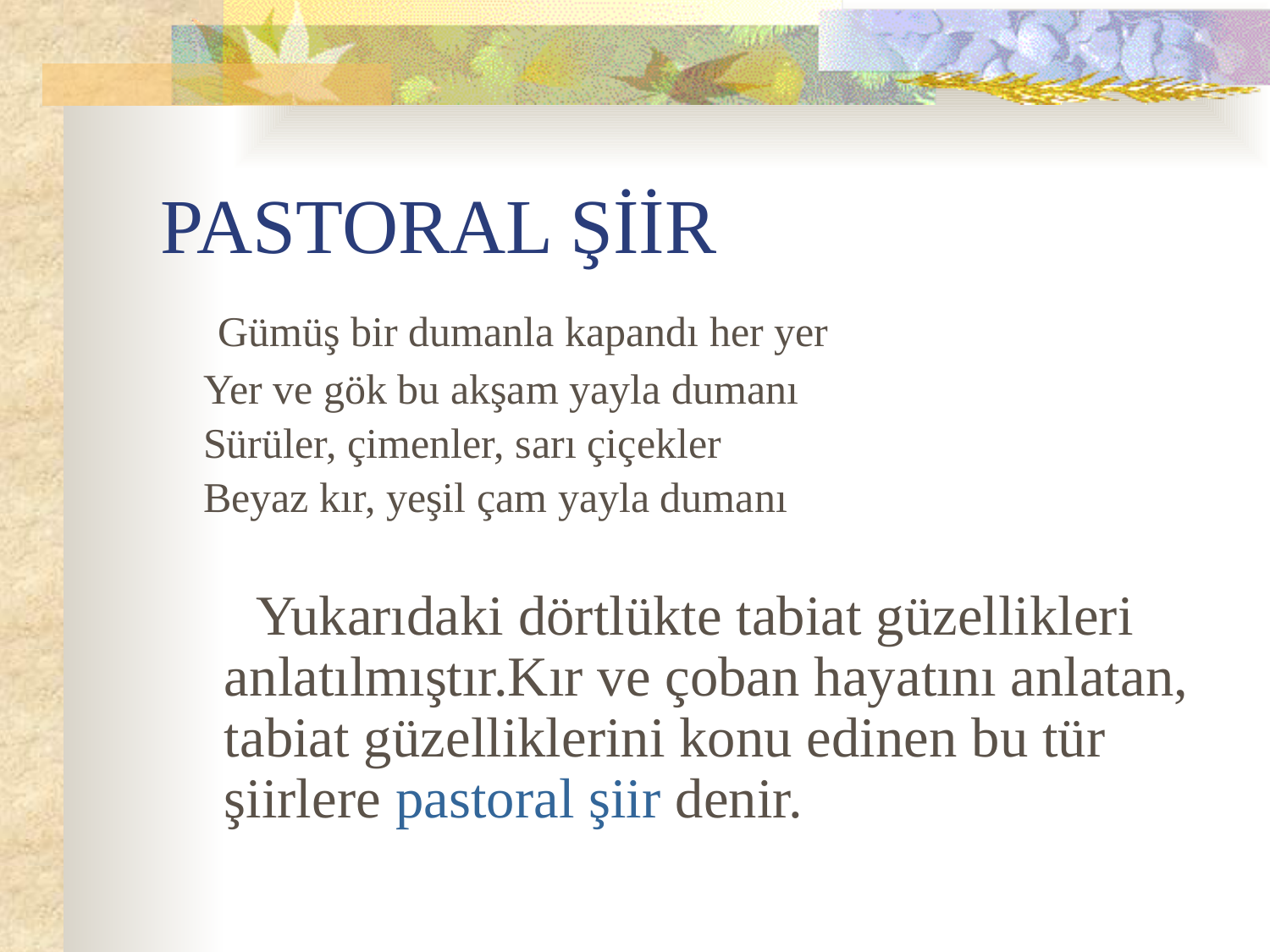

# PASTORAL ŞİİR
    Gümüş bir dumanla kapandı her yer
    Yer ve gök bu akşam yayla dumanı
    Sürüler, çimenler, sarı çiçekler
    Beyaz kır, yeşil çam yayla dumanı

         Yukarıdaki dörtlükte tabiat güzellikleri anlatılmıştır.Kır ve çoban hayatını anlatan, tabiat güzelliklerini konu edinen bu tür şiirlere pastoral şiir denir.